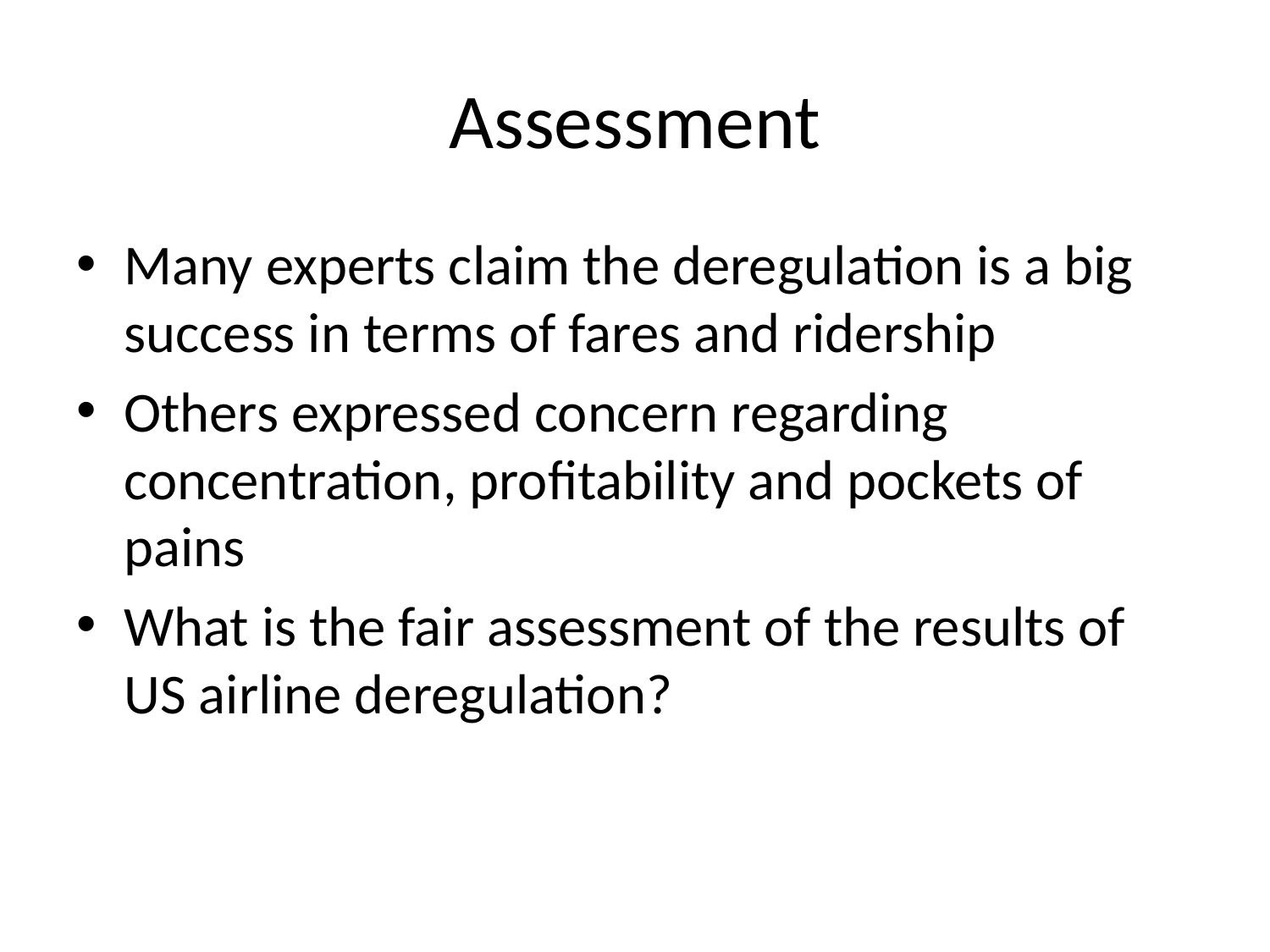

# Assessment
Many experts claim the deregulation is a big success in terms of fares and ridership
Others expressed concern regarding concentration, profitability and pockets of pains
What is the fair assessment of the results of US airline deregulation?